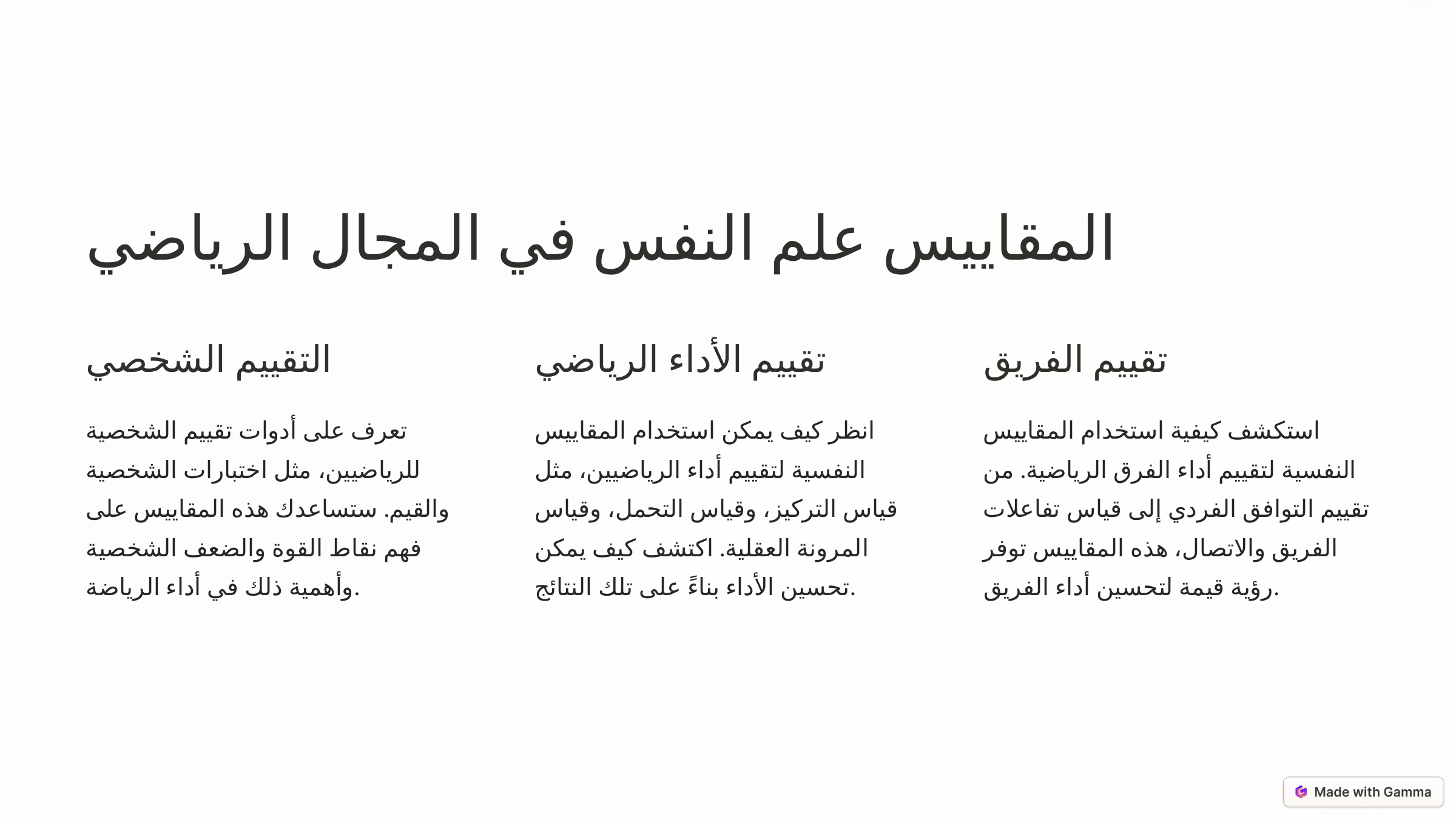

المقاييس علم النفس في المجال الرياضي
التقييم الشخصي
تقييم الأداء الرياضي
تقييم الفريق
تعرف على أدوات تقييم الشخصية للرياضيين، مثل اختبارات الشخصية والقيم. ستساعدك هذه المقاييس على فهم نقاط القوة والضعف الشخصية وأهمية ذلك في أداء الرياضة.
انظر كيف يمكن استخدام المقاييس النفسية لتقييم أداء الرياضيين، مثل قياس التركيز، وقياس التحمل، وقياس المرونة العقلية. اكتشف كيف يمكن تحسين الأداء بناءً على تلك النتائج.
استكشف كيفية استخدام المقاييس النفسية لتقييم أداء الفرق الرياضية. من تقييم التوافق الفردي إلى قياس تفاعلات الفريق والاتصال، هذه المقاييس توفر رؤية قيمة لتحسين أداء الفريق.